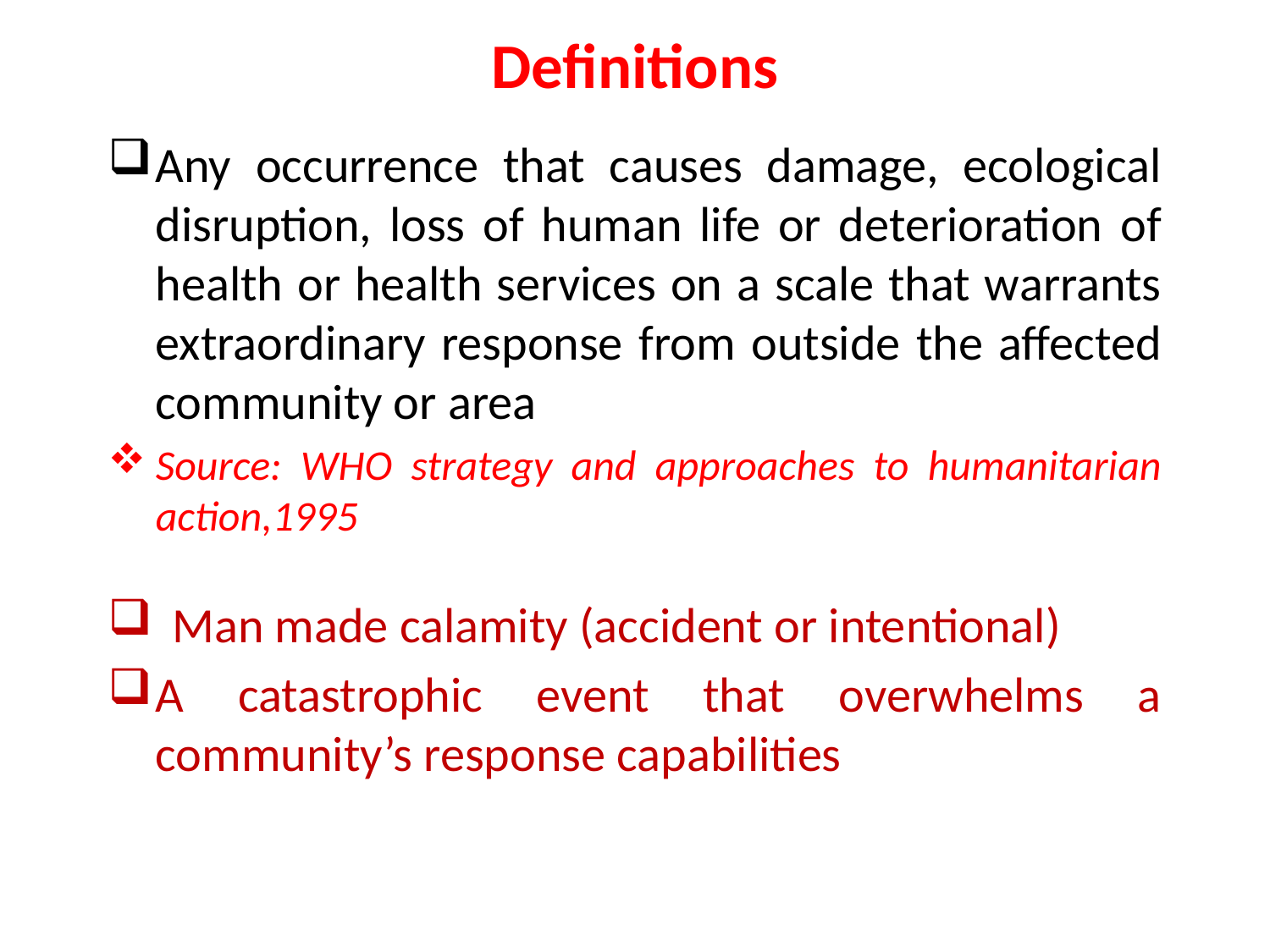

# Definitions
Any occurrence that causes damage, ecological disruption, loss of human life or deterioration of health or health services on a scale that warrants extraordinary response from outside the affected community or area
Source: WHO strategy and approaches to humanitarian action,1995

 Man made calamity (accident or intentional)
A catastrophic event that overwhelms a community’s response capabilities